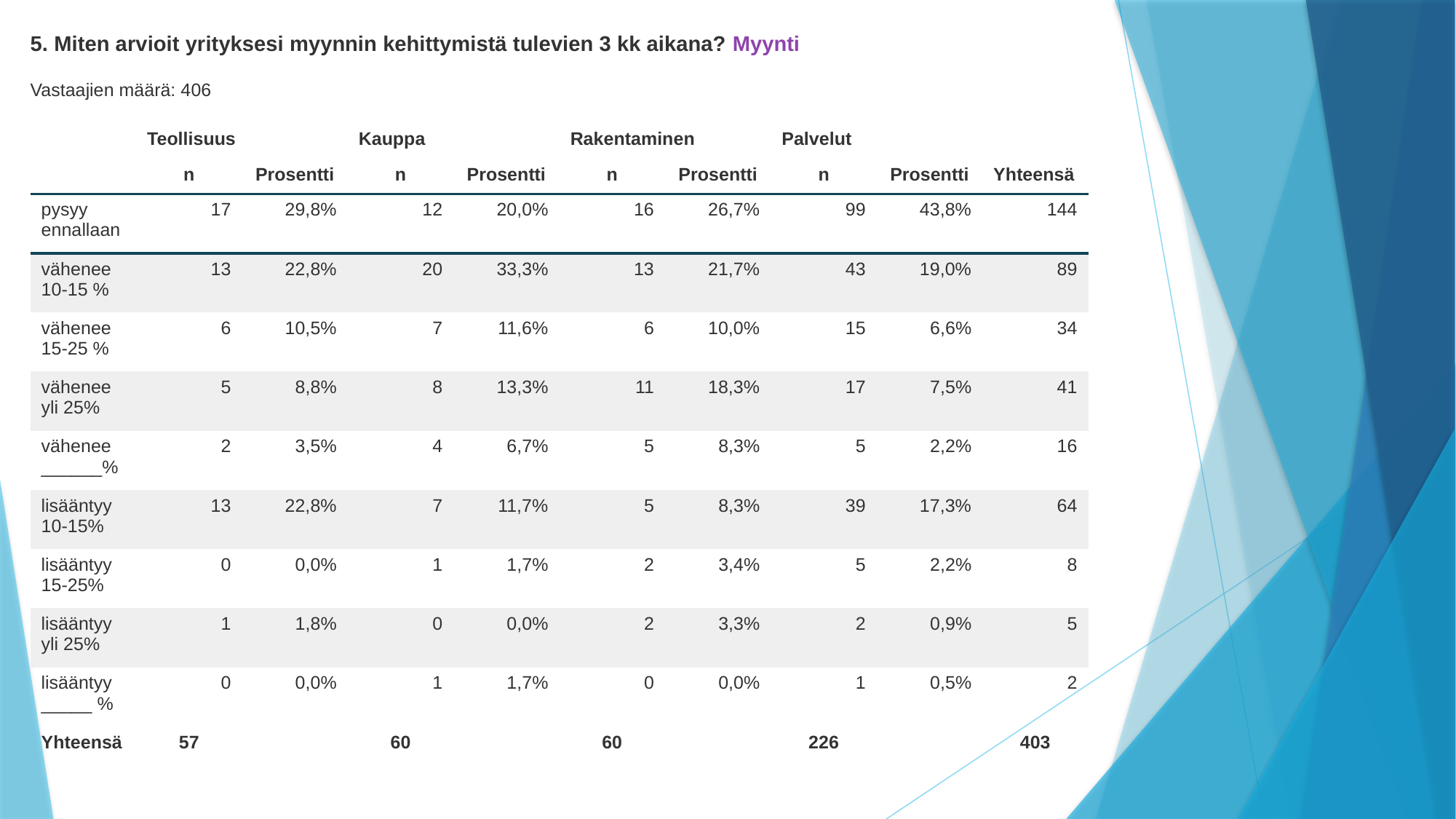

5. Miten arvioit yrityksesi myynnin kehittymistä tulevien 3 kk aikana? Myynti
Vastaajien määrä: 406
|  | Teollisuus |  | Kauppa |  | Rakentaminen |  | Palvelut |  |  |
| --- | --- | --- | --- | --- | --- | --- | --- | --- | --- |
|  | n | Prosentti | n | Prosentti | n | Prosentti | n | Prosentti | Yhteensä |
| pysyy ennallaan | 17 | 29,8% | 12 | 20,0% | 16 | 26,7% | 99 | 43,8% | 144 |
| vähenee 10-15 % | 13 | 22,8% | 20 | 33,3% | 13 | 21,7% | 43 | 19,0% | 89 |
| vähenee 15-25 % | 6 | 10,5% | 7 | 11,6% | 6 | 10,0% | 15 | 6,6% | 34 |
| vähenee yli 25% | 5 | 8,8% | 8 | 13,3% | 11 | 18,3% | 17 | 7,5% | 41 |
| vähenee \_\_\_\_\_\_% | 2 | 3,5% | 4 | 6,7% | 5 | 8,3% | 5 | 2,2% | 16 |
| lisääntyy 10-15% | 13 | 22,8% | 7 | 11,7% | 5 | 8,3% | 39 | 17,3% | 64 |
| lisääntyy 15-25% | 0 | 0,0% | 1 | 1,7% | 2 | 3,4% | 5 | 2,2% | 8 |
| lisääntyy yli 25% | 1 | 1,8% | 0 | 0,0% | 2 | 3,3% | 2 | 0,9% | 5 |
| lisääntyy \_\_\_\_\_ % | 0 | 0,0% | 1 | 1,7% | 0 | 0,0% | 1 | 0,5% | 2 |
| Yhteensä | 57 |  | 60 |  | 60 |  | 226 |  | 403 |